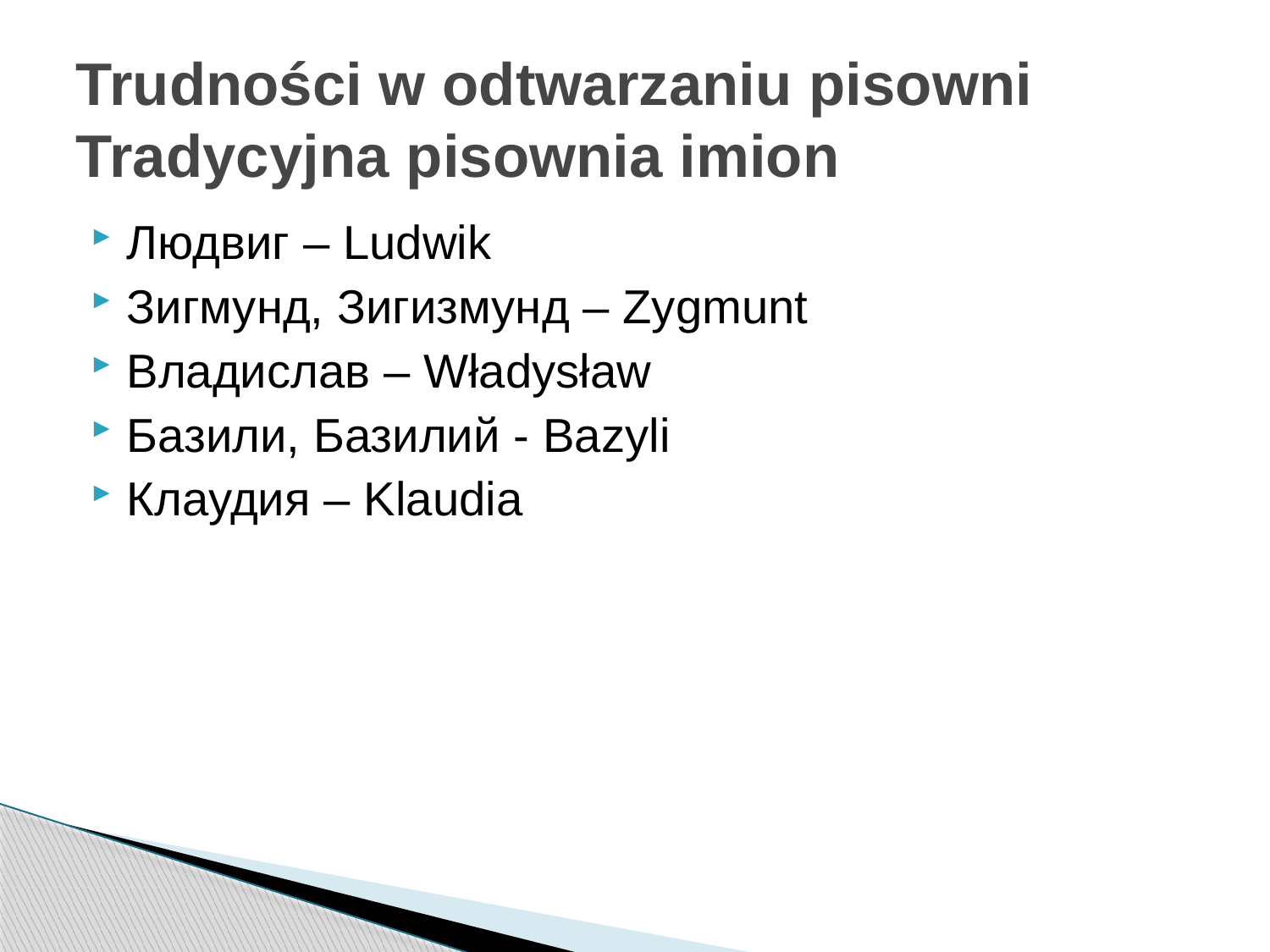

# Trudności w odtwarzaniu pisowni Tradycyjna pisownia imion
Людвиг – Ludwik
Зигмунд, Зигизмунд – Zygmunt
Владислав – Władysław
Базили, Базилий - Bazyli
Клаудия – Klaudia